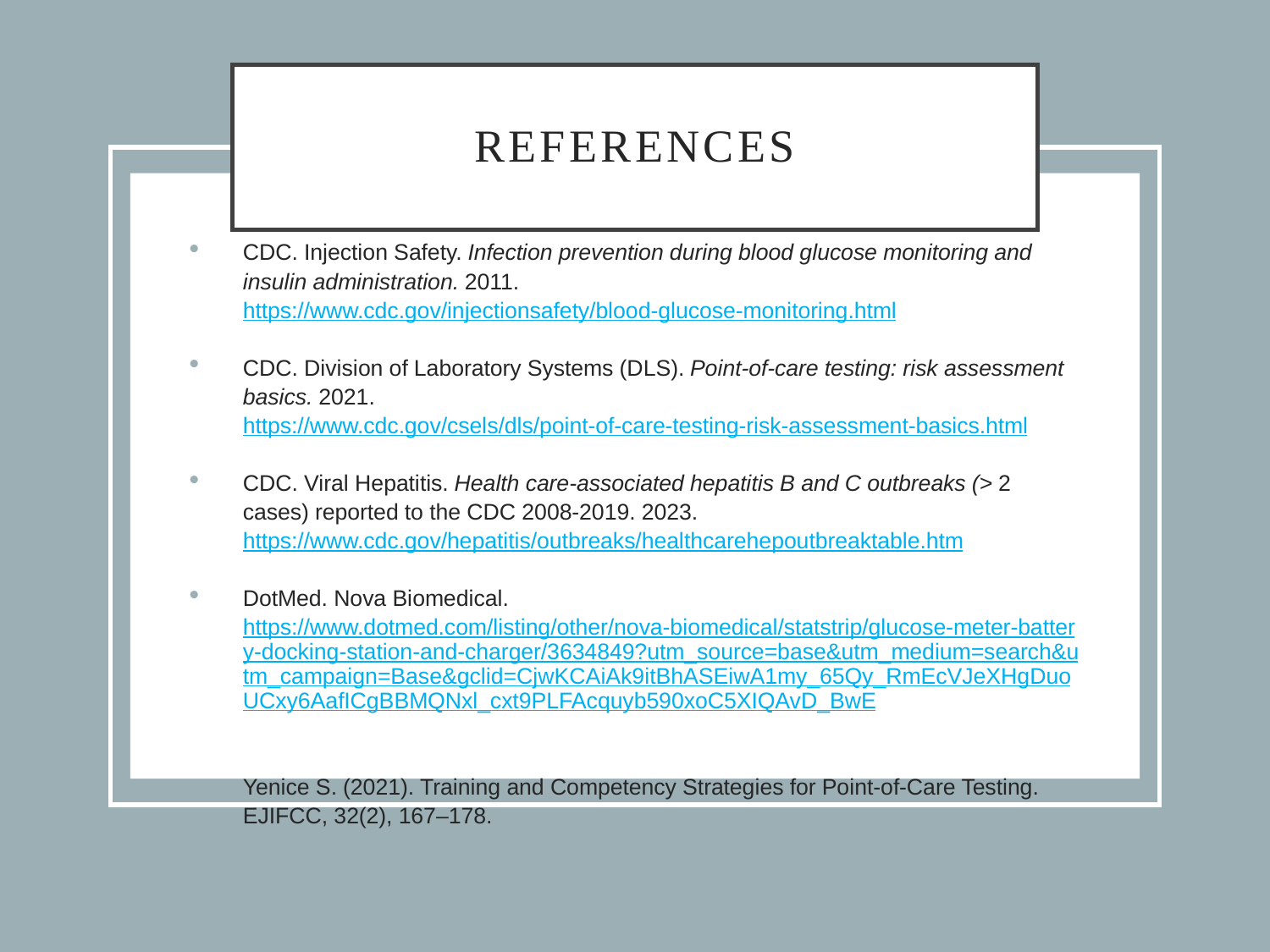

# References

CDC. Injection Safety. Infection prevention during blood glucose monitoring and insulin administration. 2011. https://www.cdc.gov/injectionsafety/blood-glucose-monitoring.html

CDC. Division of Laboratory Systems (DLS). Point-of-care testing: risk assessment basics. 2021. https://www.cdc.gov/csels/dls/point-of-care-testing-risk-assessment-basics.html

CDC. Viral Hepatitis. Health care-associated hepatitis B and C outbreaks (> 2 cases) reported to the CDC 2008-2019. 2023. https://www.cdc.gov/hepatitis/outbreaks/healthcarehepoutbreaktable.htm

DotMed. Nova Biomedical. https://www.dotmed.com/listing/other/nova-biomedical/statstrip/glucose-meter-battery-docking-station-and-charger/3634849?utm_source=base&utm_medium=search&utm_campaign=Base&gclid=CjwKCAiAk9itBhASEiwA1my_65Qy_RmEcVJeXHgDuoUCxy6AafICgBBMQNxl_cxt9PLFAcquyb590xoC5XIQAvD_BwE

Yenice S. (2021). Training and Competency Strategies for Point-of-Care Testing. EJIFCC, 32(2), 167–178.